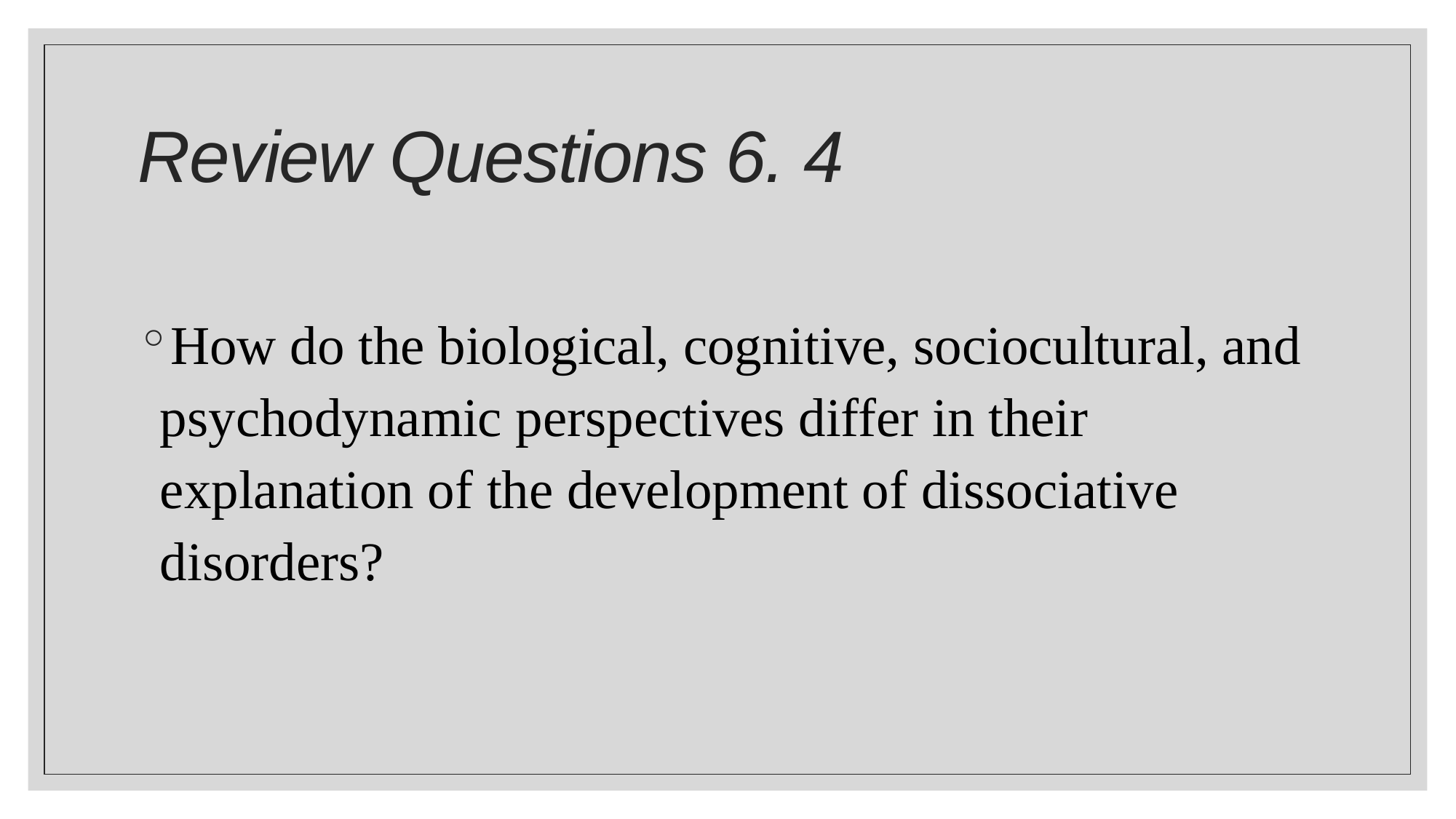

# Review Questions 6. 4

How do the biological, cognitive, sociocultural, and psychodynamic perspectives differ in their explanation of the development of dissociative disorders?